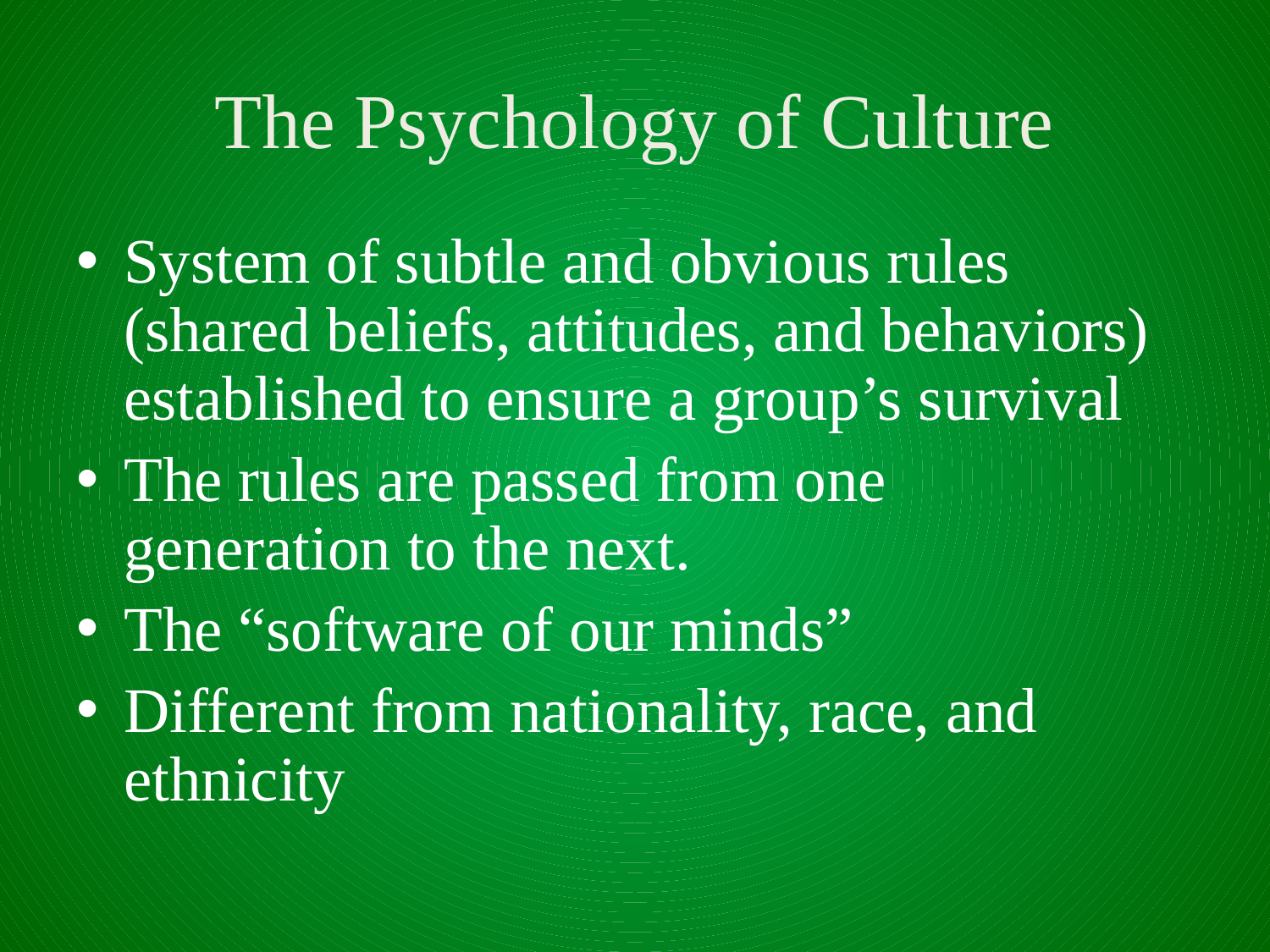

# The Psychology of Culture
System of subtle and obvious rules (shared beliefs, attitudes, and behaviors) established to ensure a group’s survival
The rules are passed from one generation to the next.
The “software of our minds”
Different from nationality, race, and ethnicity